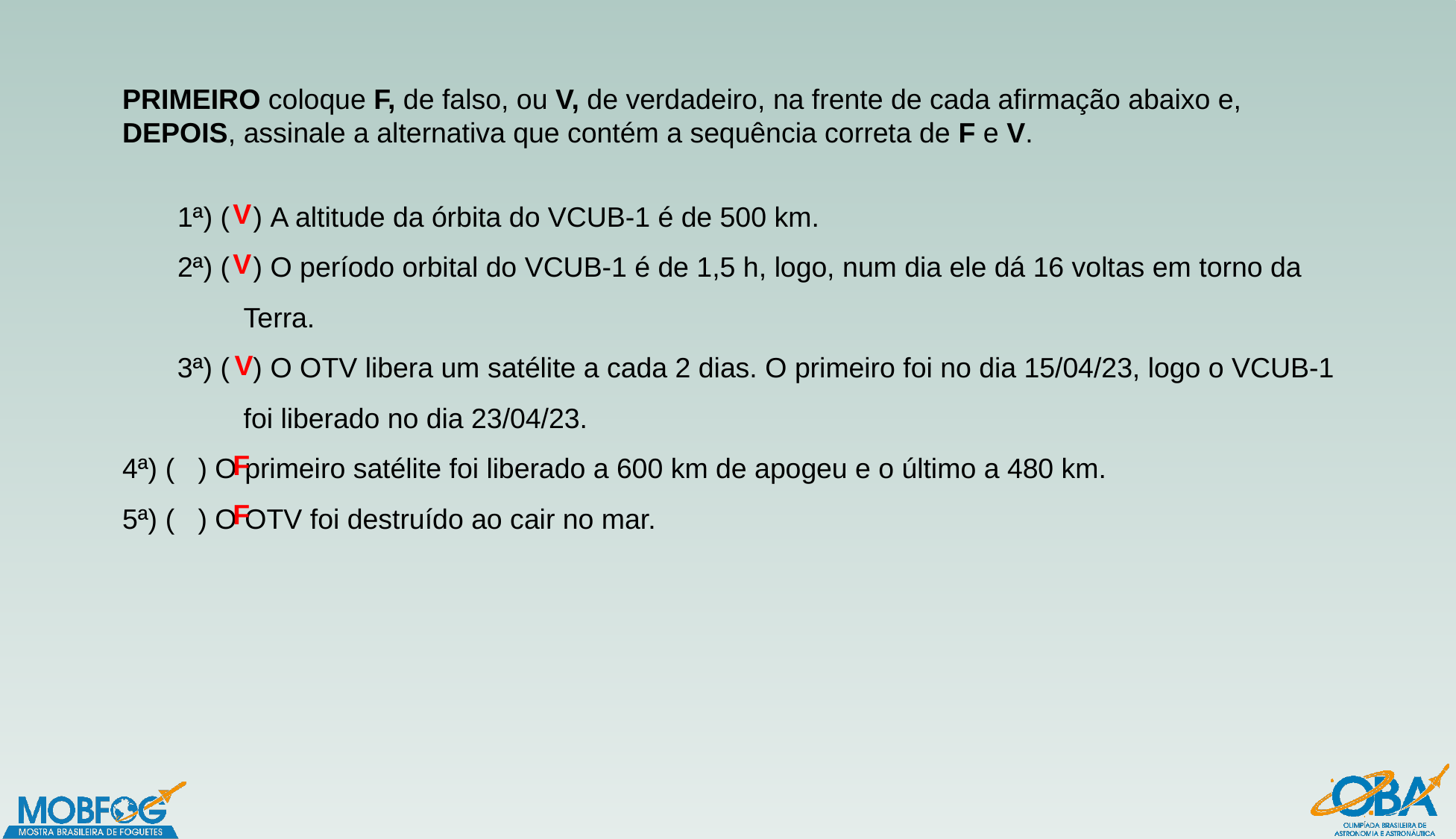

PRIMEIRO coloque F, de falso, ou V, de verdadeiro, na frente de cada afirmação abaixo e, DEPOIS, assinale a alternativa que contém a sequência correta de F e V.

1ª) (   ) A altitude da órbita do VCUB-1 é de 500 km.
2ª) (   ) O período orbital do VCUB-1 é de 1,5 h, logo, num dia ele dá 16 voltas em torno da Terra.
3ª) (   ) O OTV libera um satélite a cada 2 dias. O primeiro foi no dia 15/04/23, logo o VCUB-1 foi liberado no dia 23/04/23.
4ª) (   ) O primeiro satélite foi liberado a 600 km de apogeu e o último a 480 km.
5ª) (   ) O OTV foi destruído ao cair no mar.
V
V
V
F
F